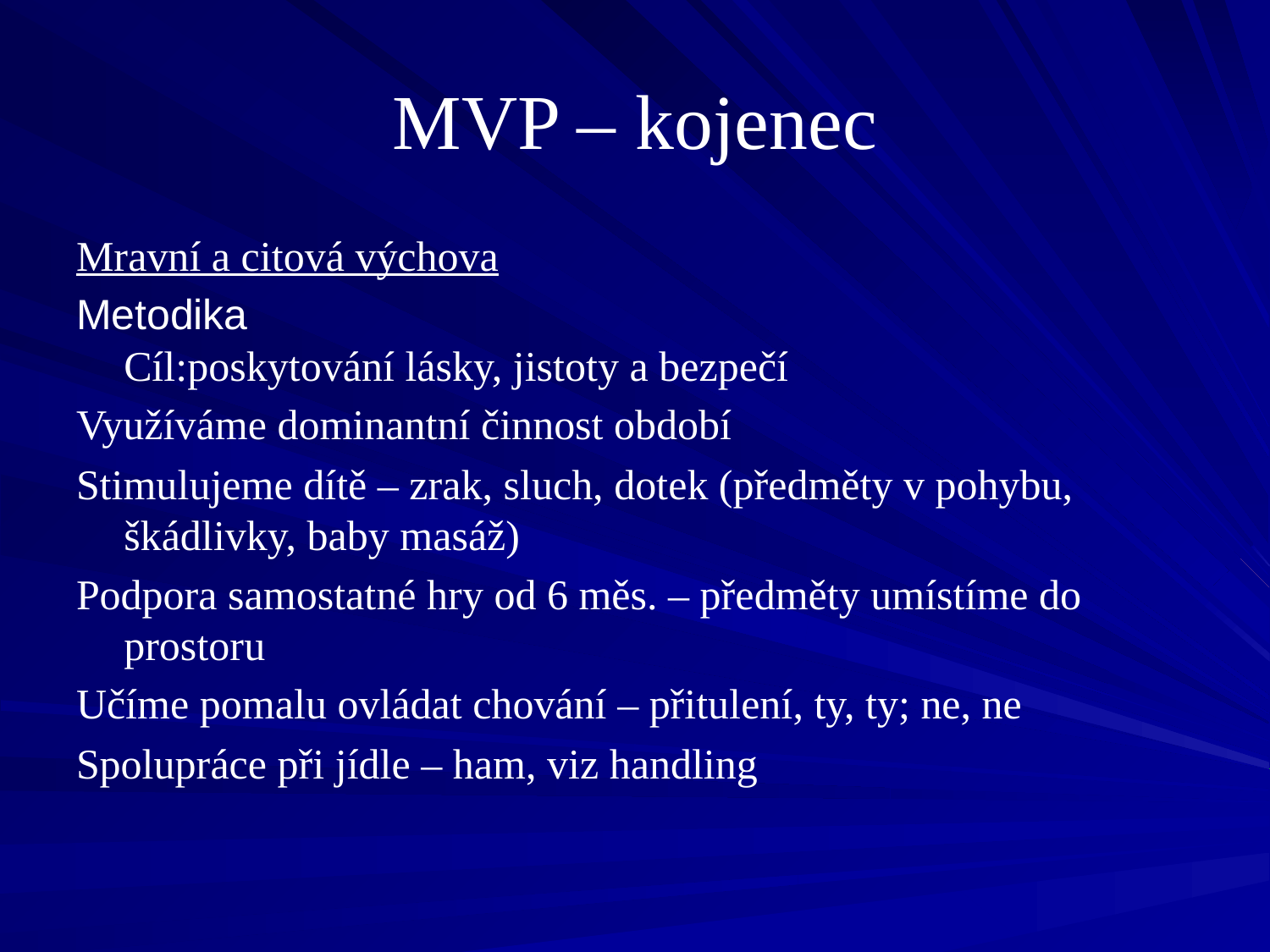

# MVP – kojenec
Mravní a citová výchova
Metodika
Cíl:poskytování lásky, jistoty a bezpečí
Využíváme dominantní činnost období
Stimulujeme dítě – zrak, sluch, dotek (předměty v pohybu, škádlivky, baby masáž)
Podpora samostatné hry od 6 měs. – předměty umístíme do prostoru
Učíme pomalu ovládat chování – přitulení, ty, ty; ne, ne
Spolupráce při jídle – ham, viz handling